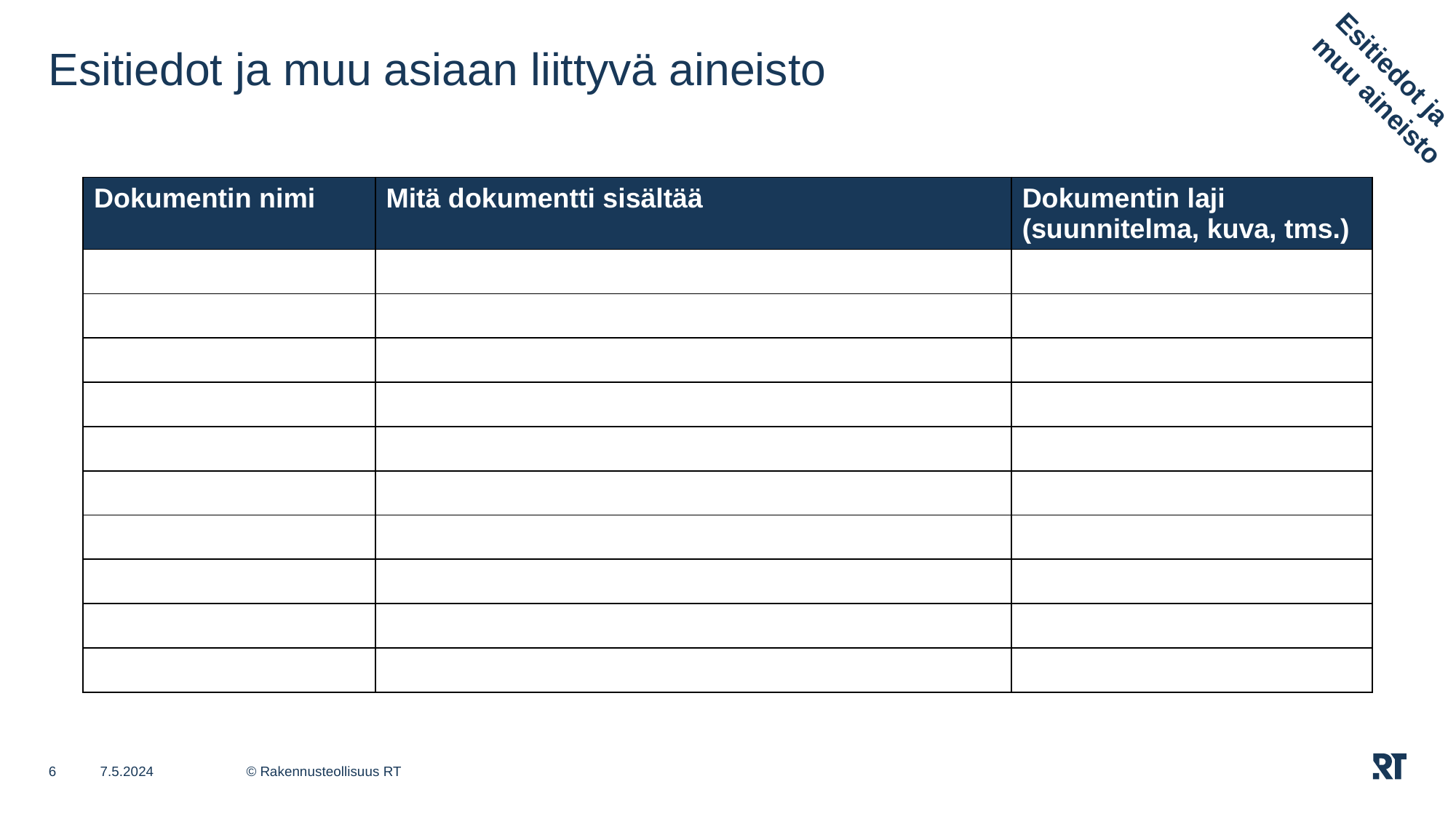

# Esitiedot ja muu asiaan liittyvä aineisto
Esitiedot ja muu aineisto
| Dokumentin nimi | Mitä dokumentti sisältää | Dokumentin laji (suunnitelma, kuva, tms.) |
| --- | --- | --- |
|  |  |  |
|  |  |  |
|  |  |  |
|  |  |  |
|  |  |  |
|  |  |  |
|  |  |  |
|  |  |  |
|  |  |  |
|  |  |  |
6
7.5.2024
© Rakennusteollisuus RT